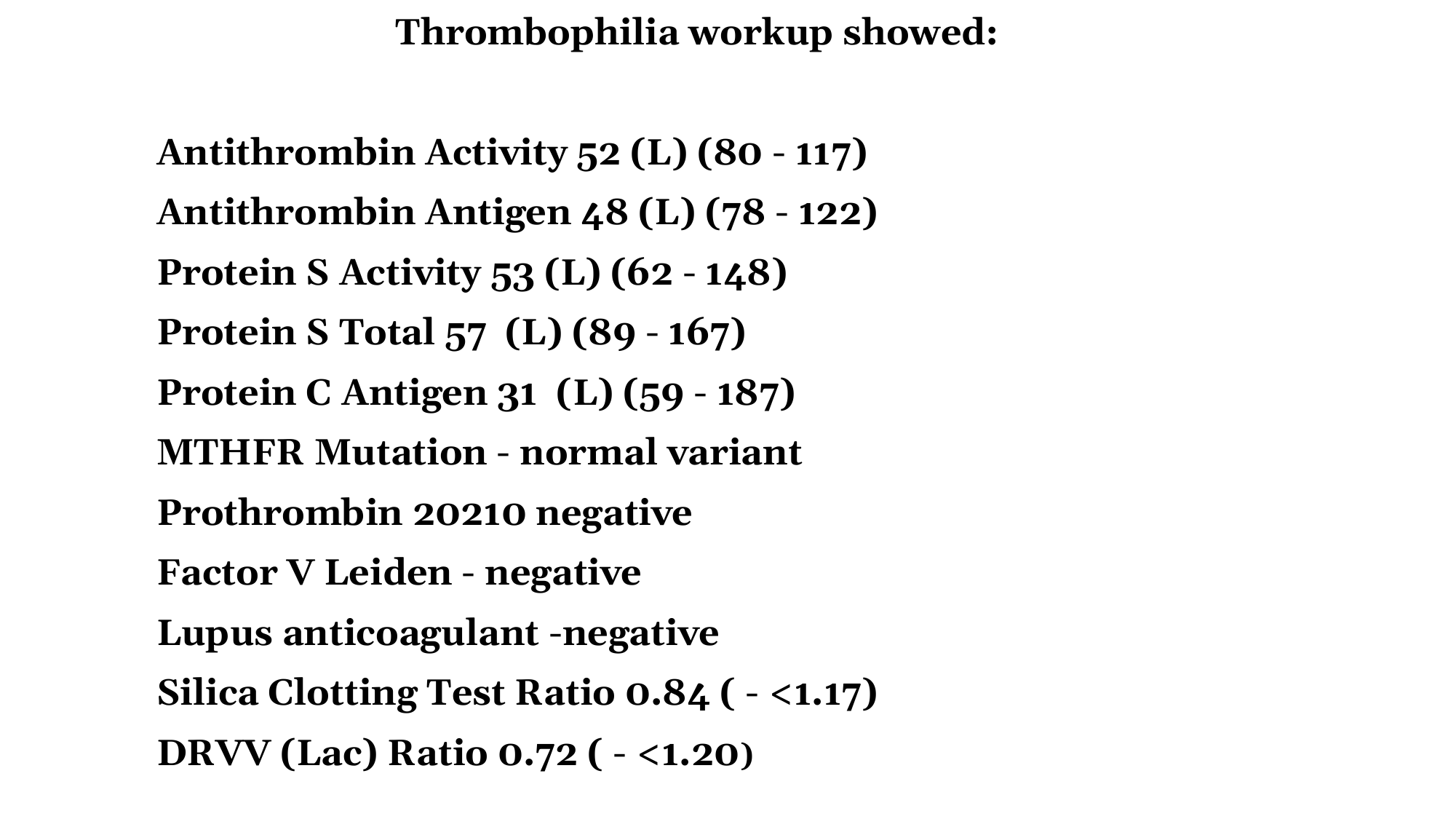

Thrombophilia workup showed:

Antithrombin Activity 52 (L) (80 - 117)
Antithrombin Antigen 48 (L) (78 - 122)
Protein S Activity 53 (L) (62 - 148)
Protein S Total 57  (L) (89 - 167)
Protein C Antigen 31  (L) (59 - 187)
MTHFR Mutation - normal variant
Prothrombin 20210 negative
Factor V Leiden - negative
Lupus anticoagulant -negative
Silica Clotting Test Ratio 0.84 ( - <1.17)
DRVV (Lac) Ratio 0.72 ( - <1.20)